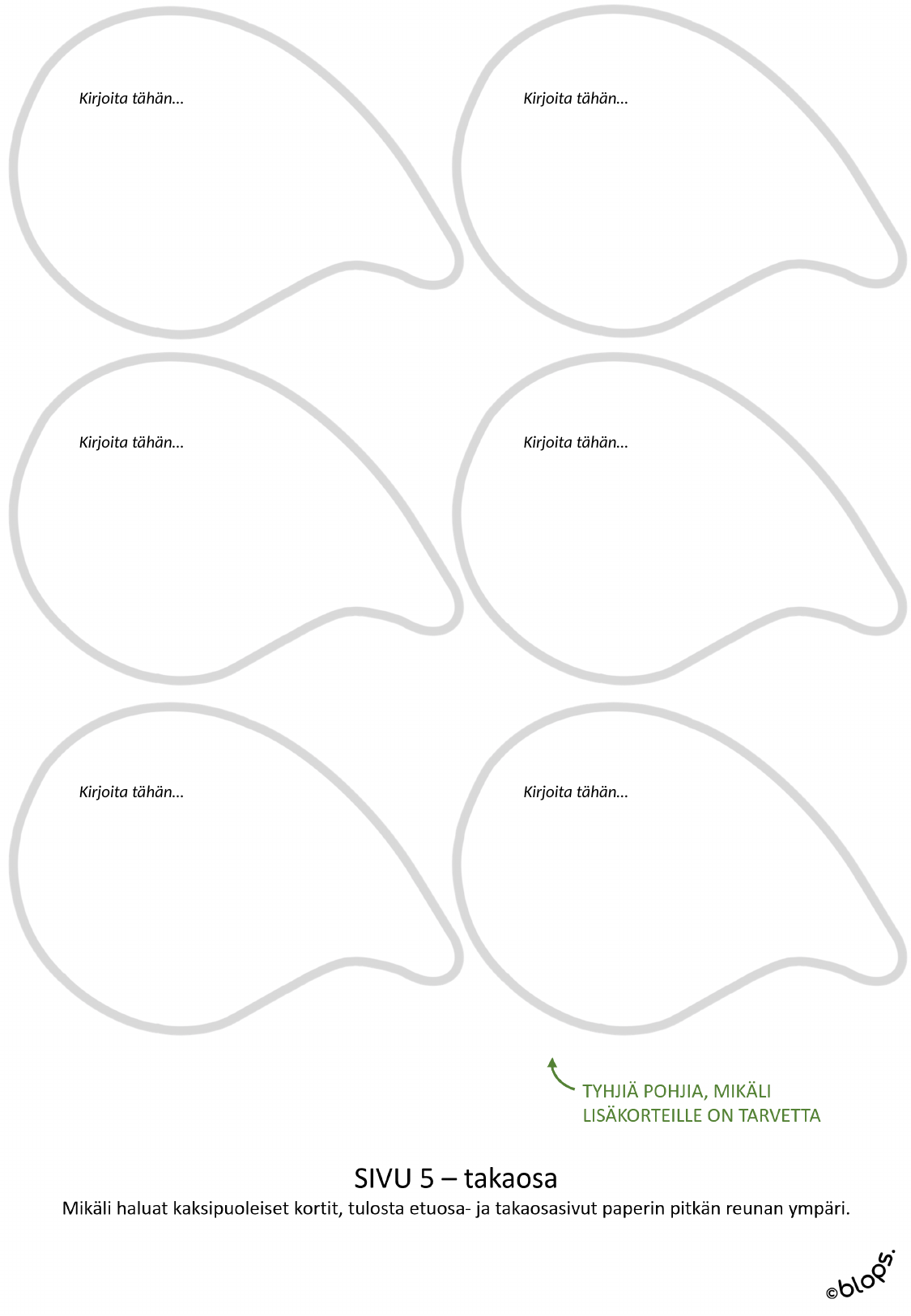

Kirjoita tähän…
Kirjoita tähän…
Kirjoita tähän…
Kirjoita tähän…
Kirjoita tähän…
Kirjoita tähän…